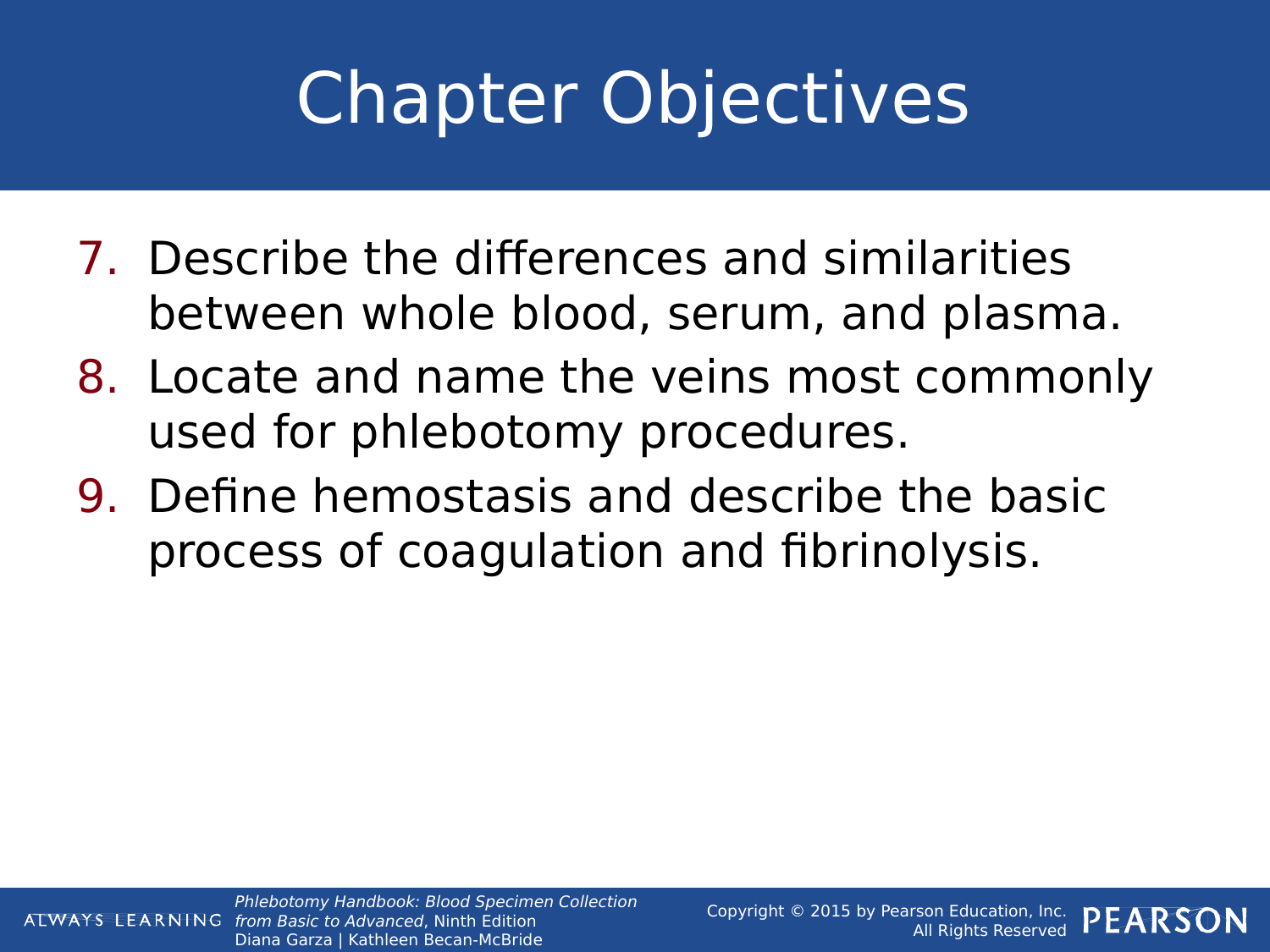

# Chapter Objectives
Describe the differences and similarities between whole blood, serum, and plasma.
Locate and name the veins most commonly used for phlebotomy procedures.
Define hemostasis and describe the basic process of coagulation and fibrinolysis.